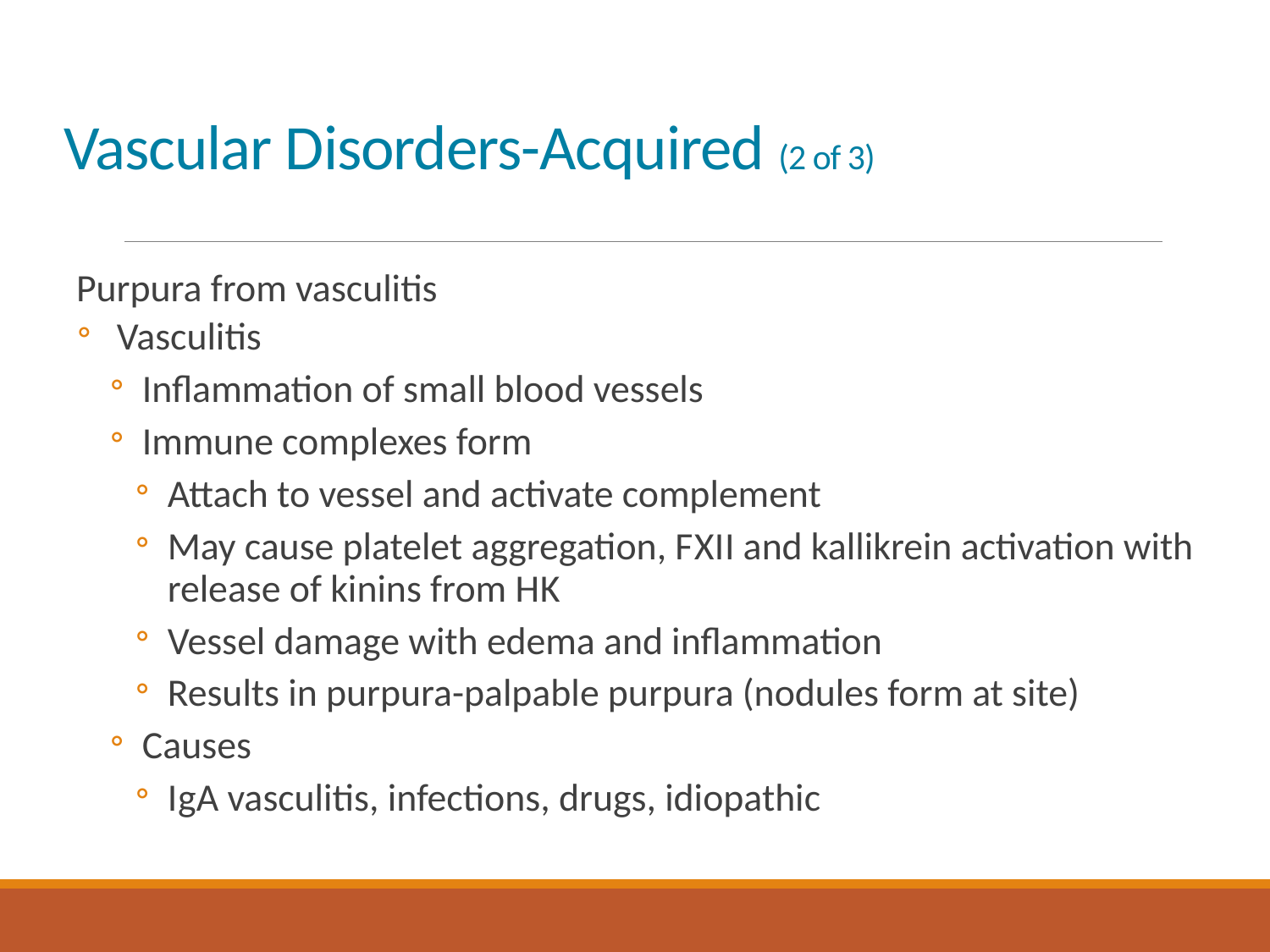

# Vascular Disorders-Acquired (2 of 3)
Purpura from vasculitis
Vasculitis
Inflammation of small blood vessels
Immune complexes form
Attach to vessel and activate complement
May cause platelet aggregation, F X I I and kallikrein activation with release of kinins from H K
Vessel damage with edema and inflammation
Results in purpura-palpable purpura (nodules form at site)
Causes
I g A vasculitis, infections, drugs, idiopathic